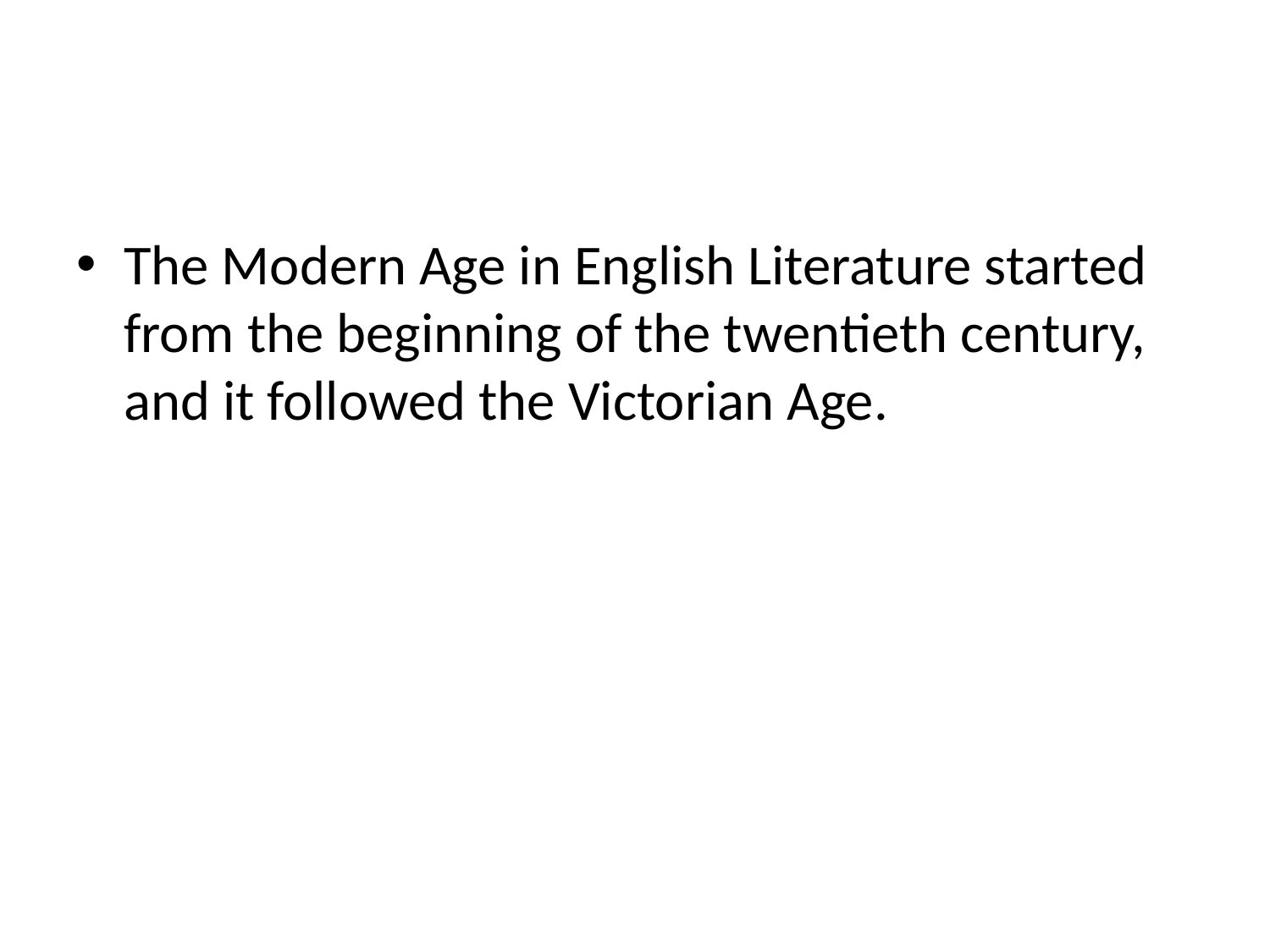

The Modern Age in English Literature started from the beginning of the twentieth century, and it followed the Victorian Age.